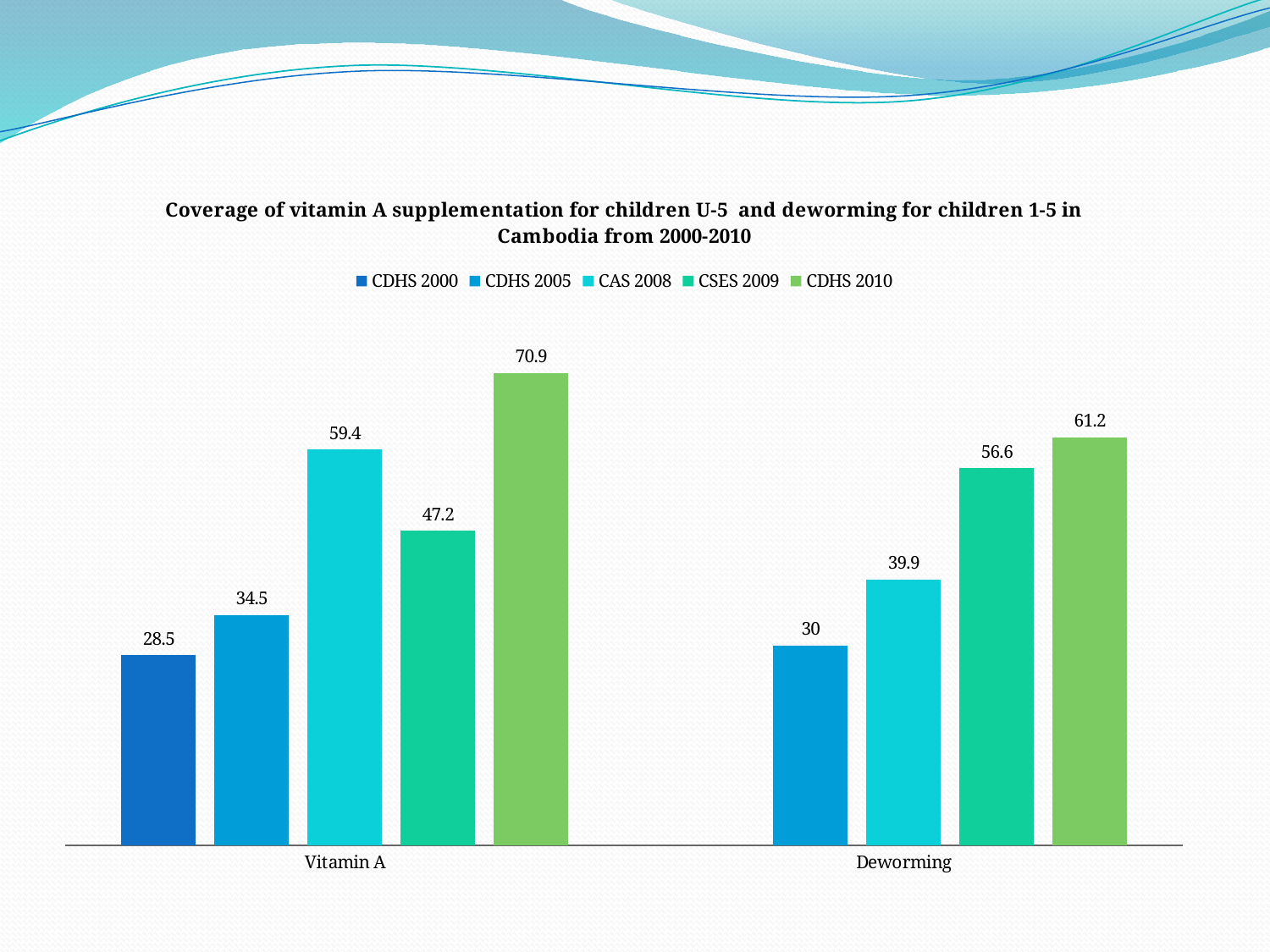

### Chart: Coverage of vitamin A supplementation for children U-5  and deworming for children 1-5 in Cambodia from 2000-2010

| Category | CDHS 2000 | CDHS 2005 | CAS 2008 | CSES 2009 | CDHS 2010 |
|---|---|---|---|---|---|
| Vitamin A | 28.5 | 34.5 | 59.4 | 47.2 | 70.9 |
| Deworming | None | 30.0 | 39.9 | 56.6 | 61.2 |